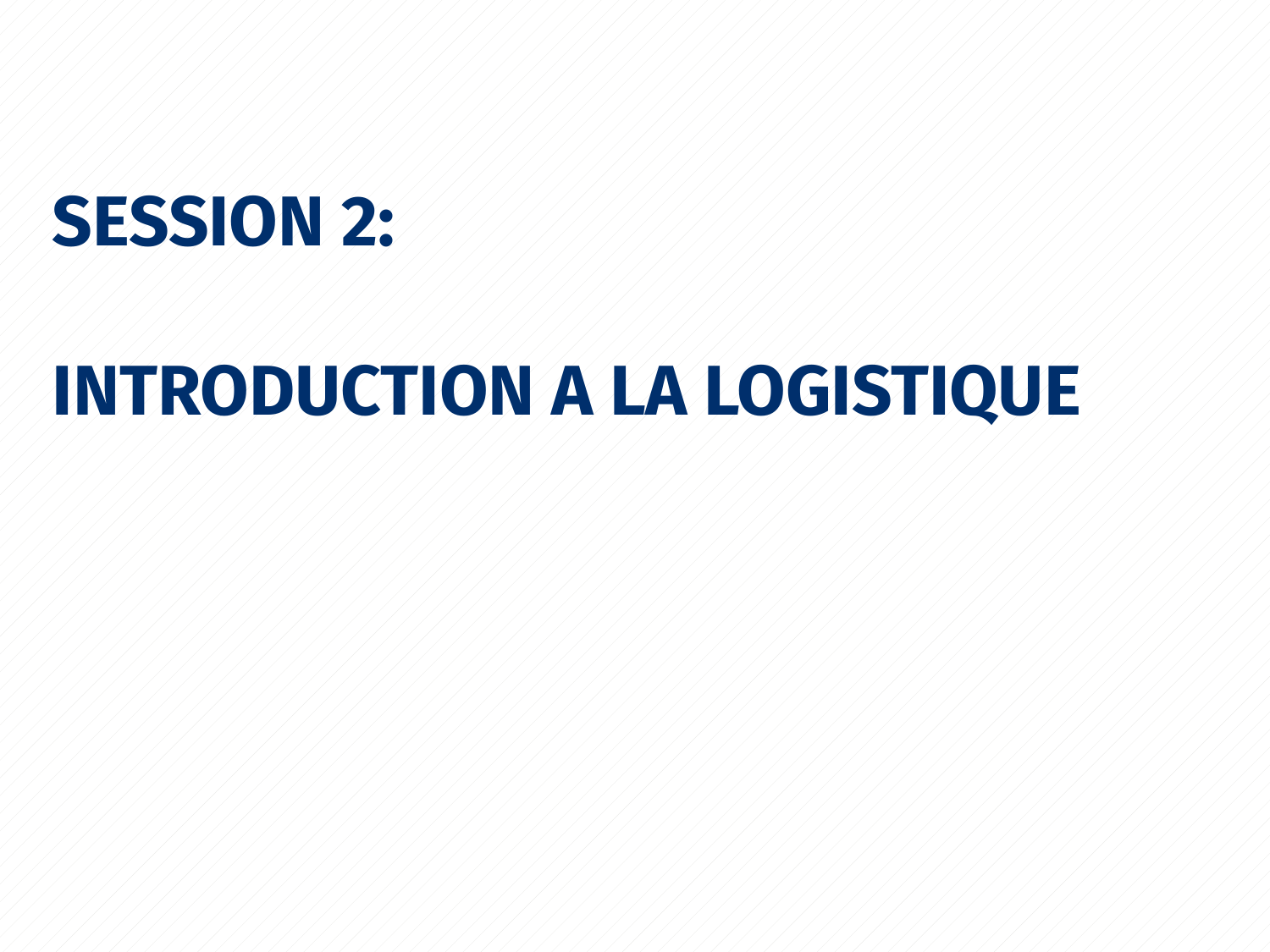

# SESSION 2: INTRODUCTION A LA LOGISTIQUE